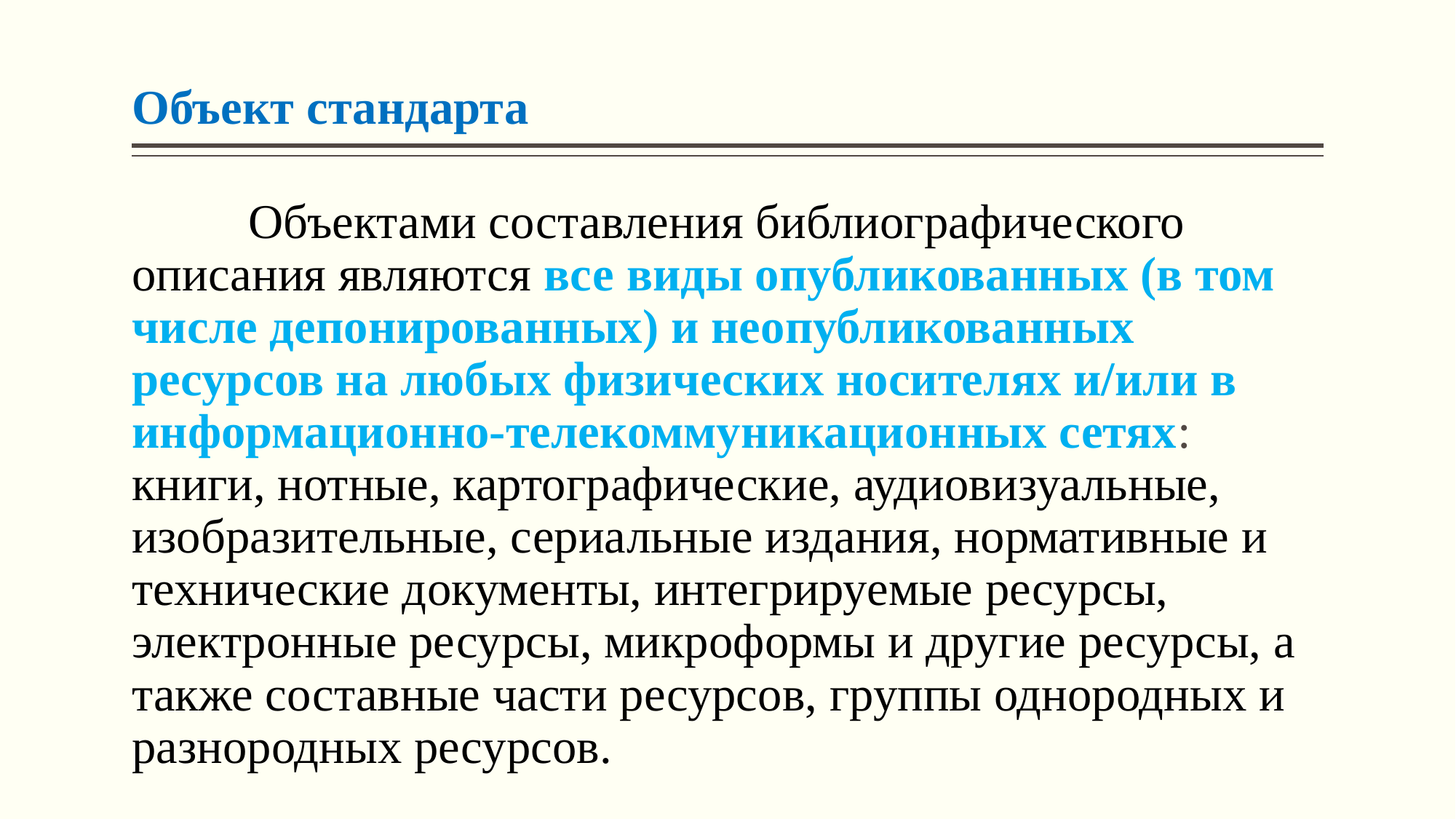

# Объект стандарта
	 Объектами составления библиографического описания являются все виды опубликованных (в том числе депонированных) и неопубликованных ресурсов на любых физических носителях и/или в информационно-телекоммуникационных сетях: книги, нотные, картографические, аудиовизуальные, изобразительные, сериальные издания, нормативные и технические документы, интегрируемые ресурсы, электронные ресурсы, микроформы и другие ресурсы, а также составные части ресурсов, группы однородных и разнородных ресурсов.